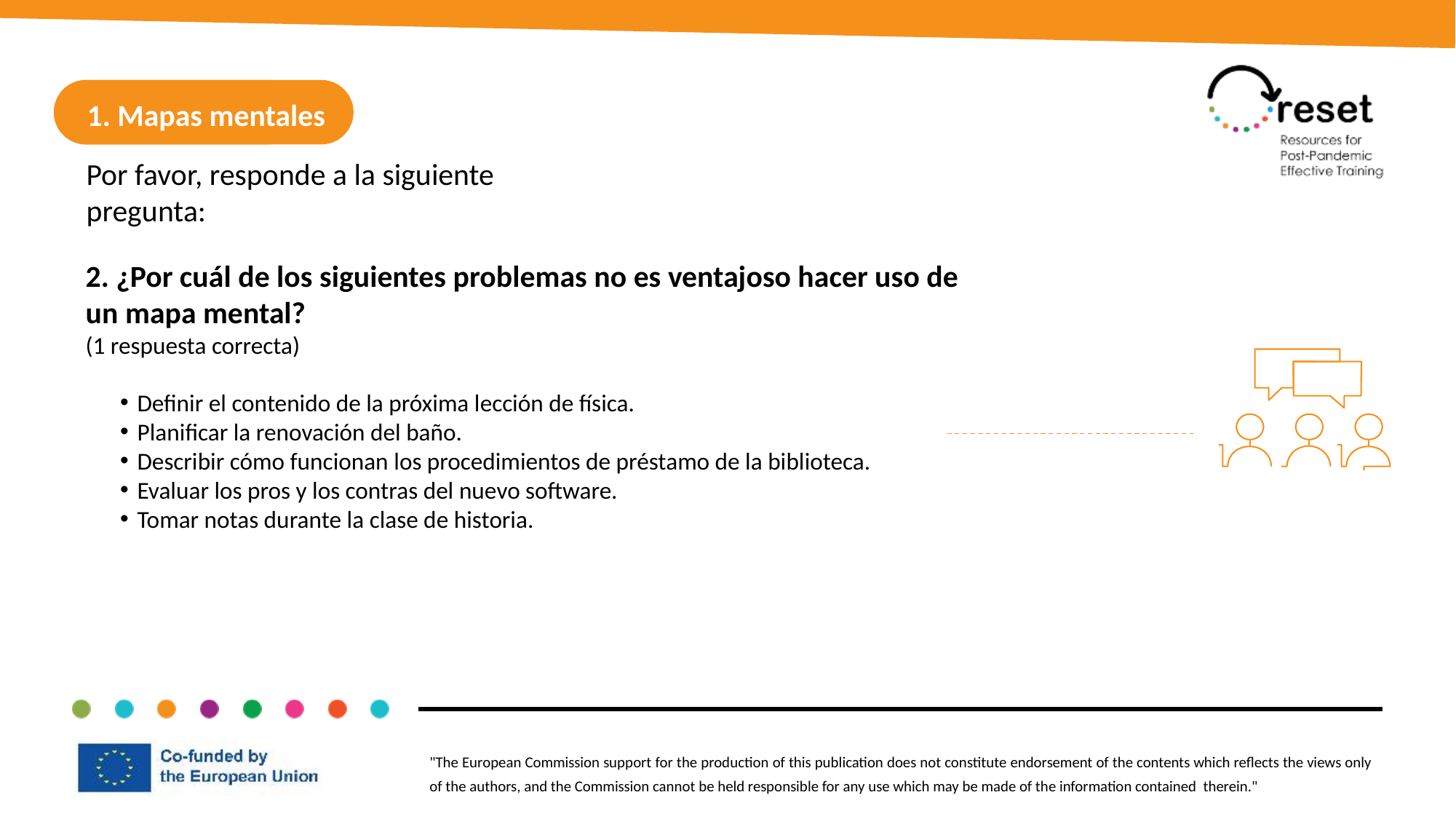

1. Mind maps
1. Mapas mentales
Por favor, responde a la siguiente pregunta:
2. ¿Por cuál de los siguientes problemas no es ventajoso hacer uso de un mapa mental?
(1 respuesta correcta)
Definir el contenido de la próxima lección de física.
Planificar la renovación del baño.
Describir cómo funcionan los procedimientos de préstamo de la biblioteca.
Evaluar los pros y los contras del nuevo software.
Tomar notas durante la clase de historia.